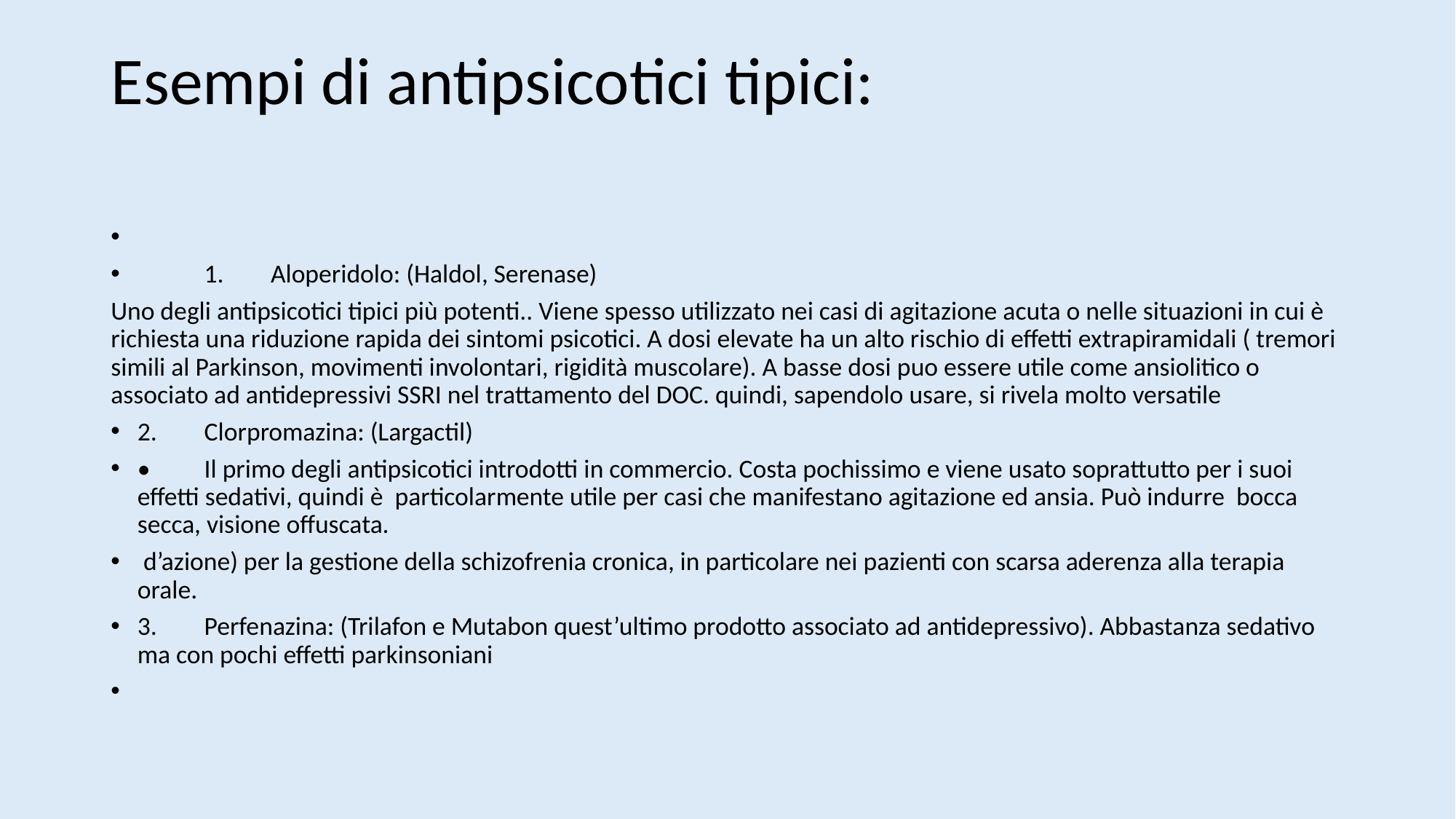

# Esempi di antipsicotici tipici:

	1.	Aloperidolo: (Haldol, Serenase)
Uno degli antipsicotici tipici più potenti.. Viene spesso utilizzato nei casi di agitazione acuta o nelle situazioni in cui è richiesta una riduzione rapida dei sintomi psicotici. A dosi elevate ha un alto rischio di effetti extrapiramidali ( tremori simili al Parkinson, movimenti involontari, rigidità muscolare). A basse dosi puo essere utile come ansiolitico o associato ad antidepressivi SSRI nel trattamento del DOC. quindi, sapendolo usare, si rivela molto versatile
	2.	Clorpromazina: (Largactil)
	•	Il primo degli antipsicotici introdotti in commercio. Costa pochissimo e viene usato soprattutto per i suoi effetti sedativi, quindi è  particolarmente utile per casi che manifestano agitazione ed ansia. Può indurre  bocca secca, visione offuscata.
 d’azione) per la gestione della schizofrenia cronica, in particolare nei pazienti con scarsa aderenza alla terapia orale.
	3.	Perfenazina: (Trilafon e Mutabon quest’ultimo prodotto associato ad antidepressivo). Abbastanza sedativo ma con pochi effetti parkinsoniani